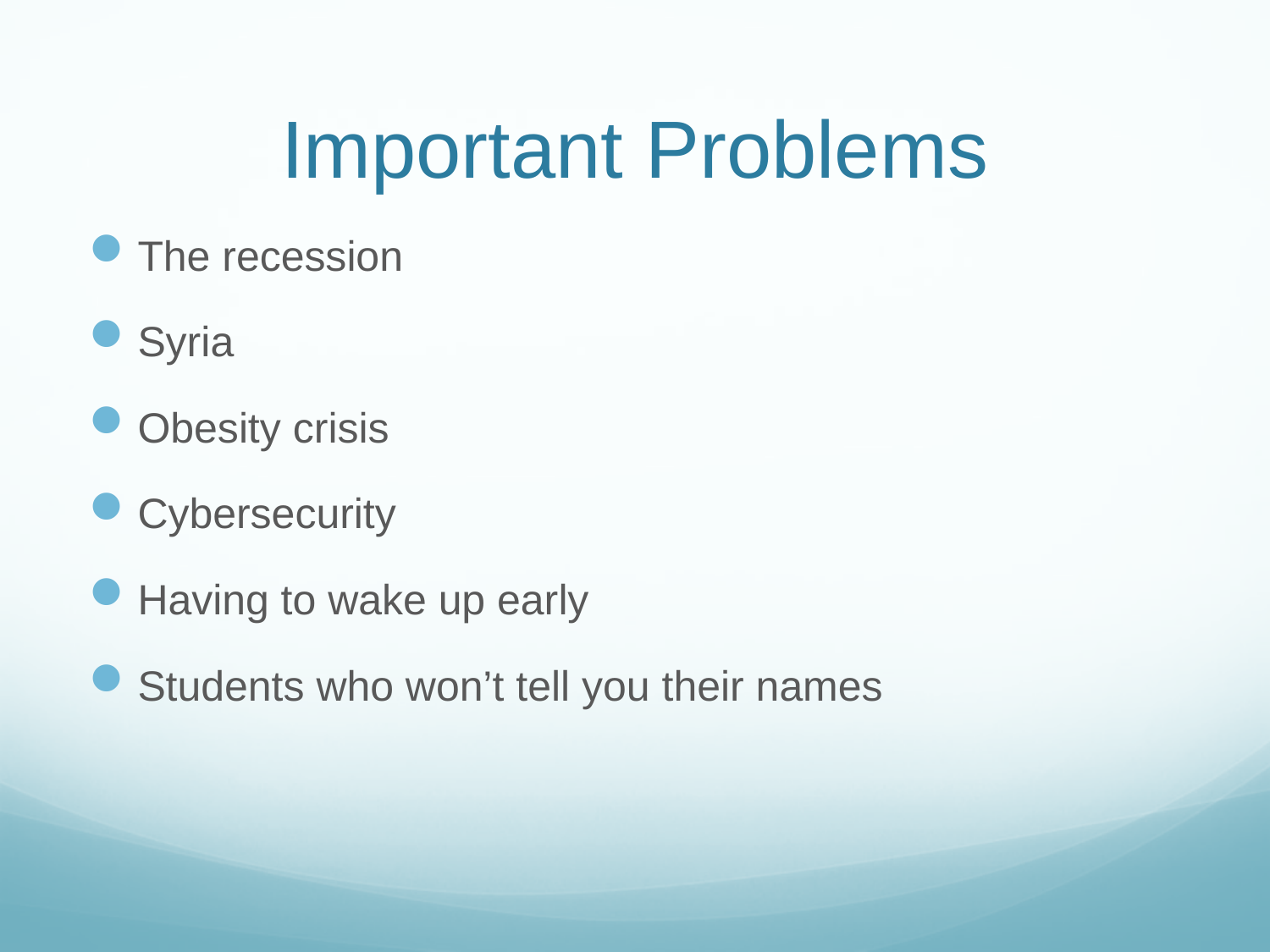

# Important Problems
The recession
Syria
Obesity crisis
Cybersecurity
Having to wake up early
Students who won’t tell you their names